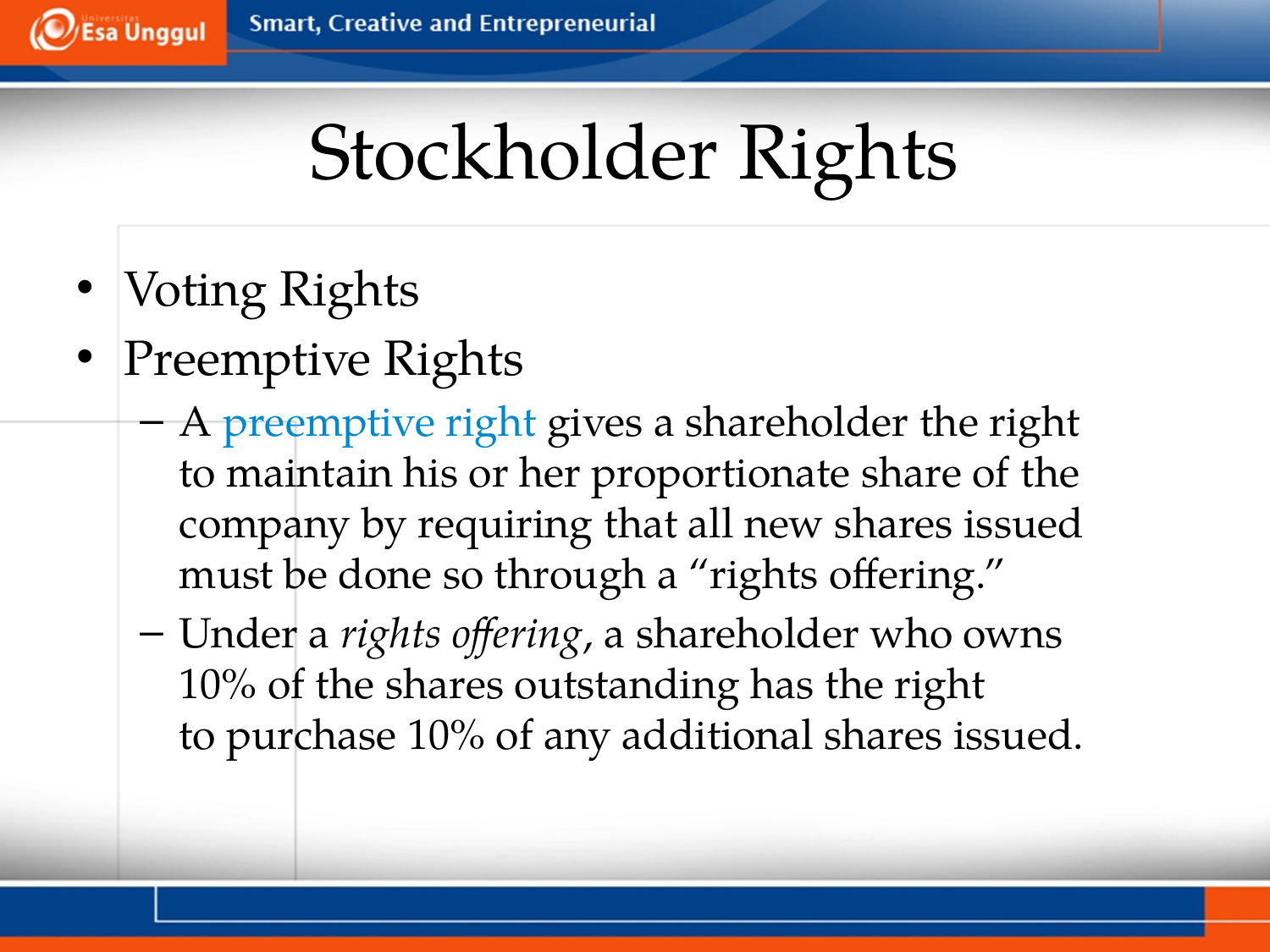

# Stockholder Rights
Voting Rights
Preemptive Rights
A preemptive right gives a shareholder the right
to maintain his or her proportionate share of the company by requiring that all new shares issued
must be done so through a “rights offering.”
Under a rights offering, a shareholder who owns
10% of the shares outstanding has the right
to purchase 10% of any additional shares issued.